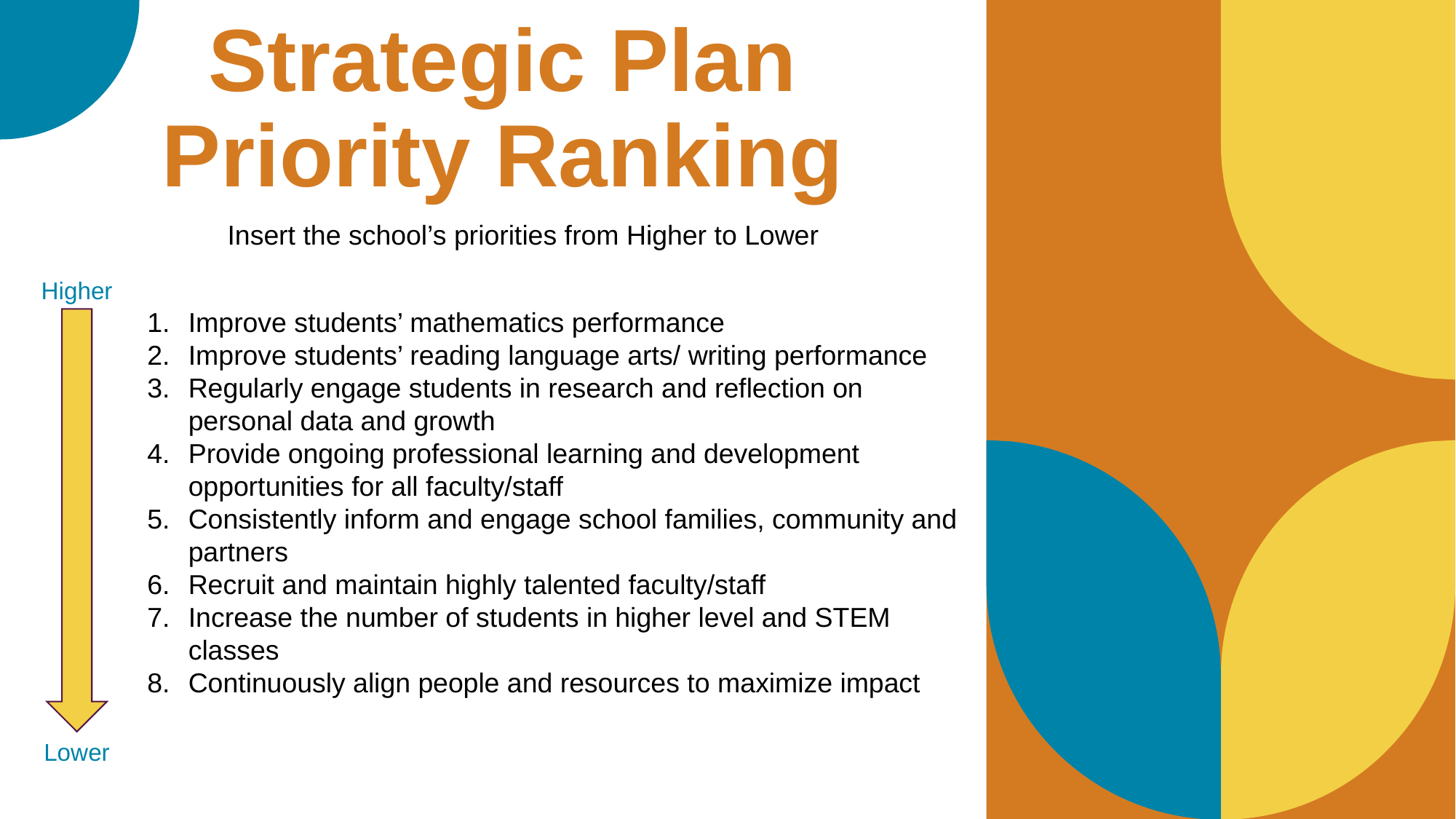

Strategic Plan
Priority Ranking
Insert the school’s priorities from Higher to Lower

Higher
Improve students’ mathematics performance
Improve students’ reading language arts/ writing performance
Regularly engage students in research and reflection on personal data and growth
Provide ongoing professional learning and development opportunities for all faculty/staff
Consistently inform and engage school families, community and partners
Recruit and maintain highly talented faculty/staff
Increase the number of students in higher level and STEM classes
Continuously align people and resources to maximize impact

Lower